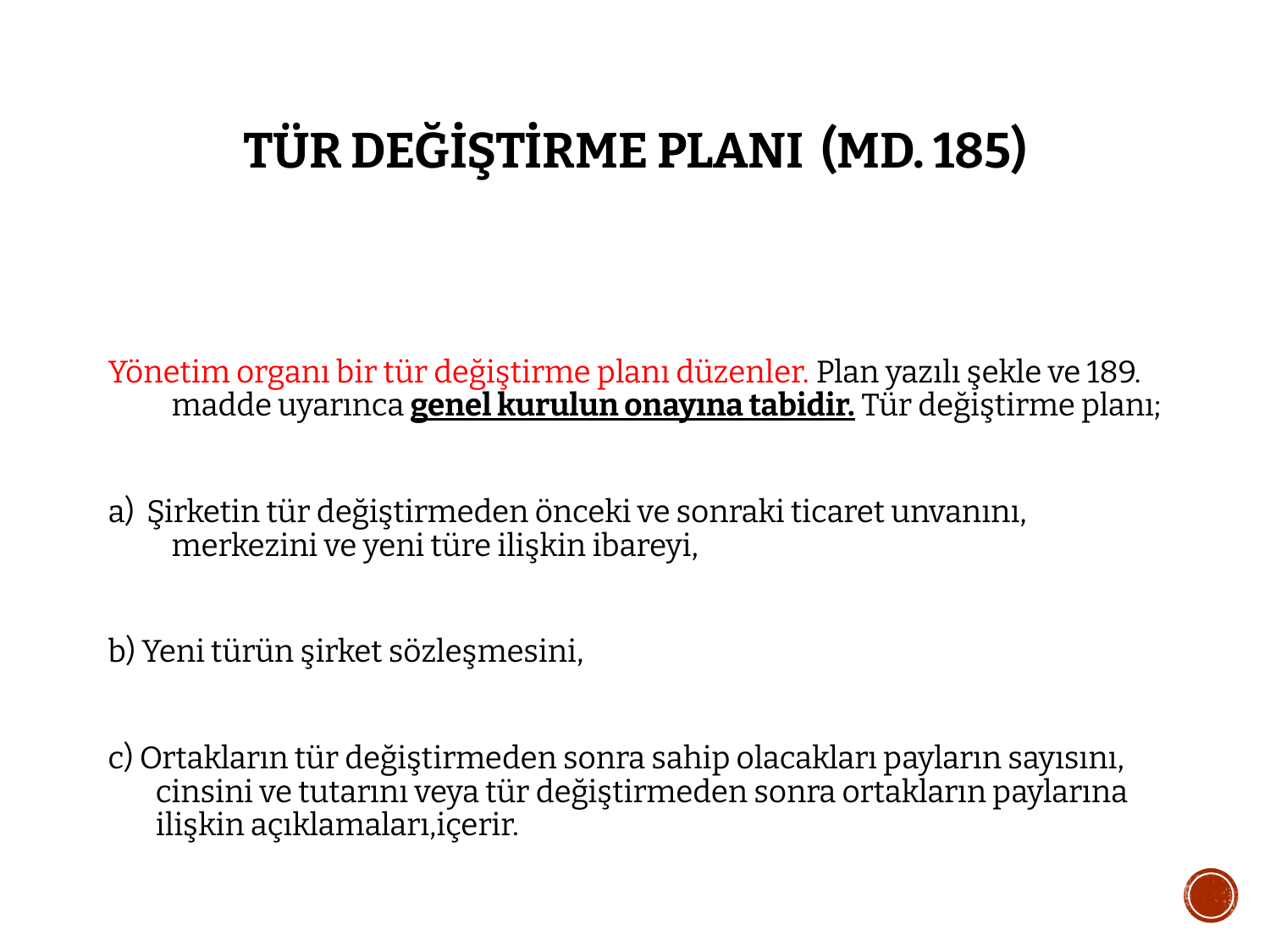

# Tür değiştirme planı  (Md. 185)

Yönetim organı bir tür değiştirme planı düzenler. Plan yazılı şekle ve 189. madde uyarınca genel kurulun onayına tabidir. Tür değiştirme planı;

a)  Şirketin tür değiştirmeden önceki ve sonraki ticaret unvanını, merkezini ve yeni türe ilişkin ibareyi,

b) Yeni türün şirket sözleşmesini,

c) Ortakların tür değiştirmeden sonra sahip olacakları payların sayısını, cinsini ve tutarını veya tür değiştirmeden sonra ortakların paylarına ilişkin açıklamaları,içerir.